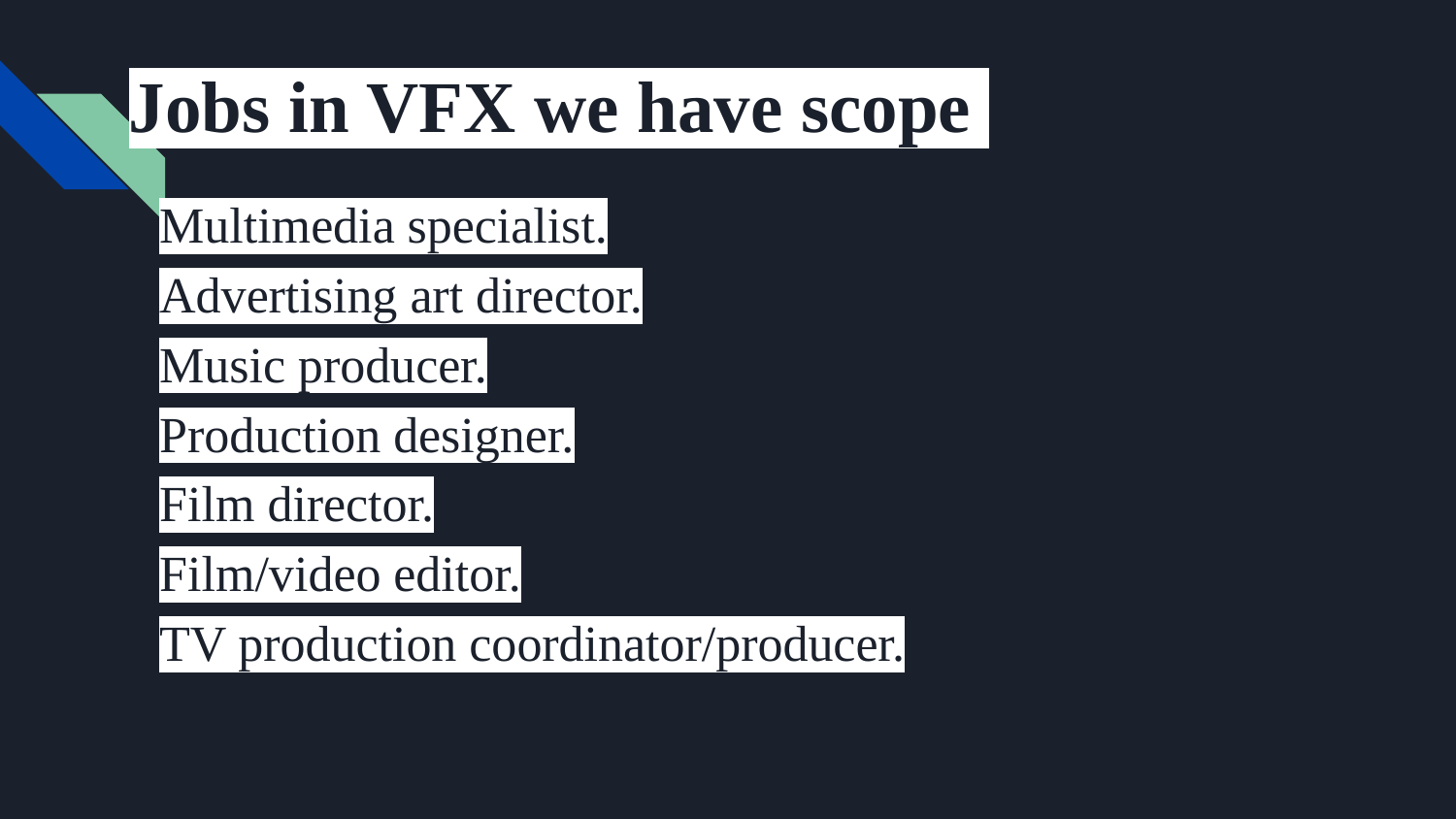

Jobs in VFX we have scope
Multimedia specialist.
Advertising art director.
Music producer.
Production designer.
Film director.
Film/video editor.
TV production coordinator/producer.